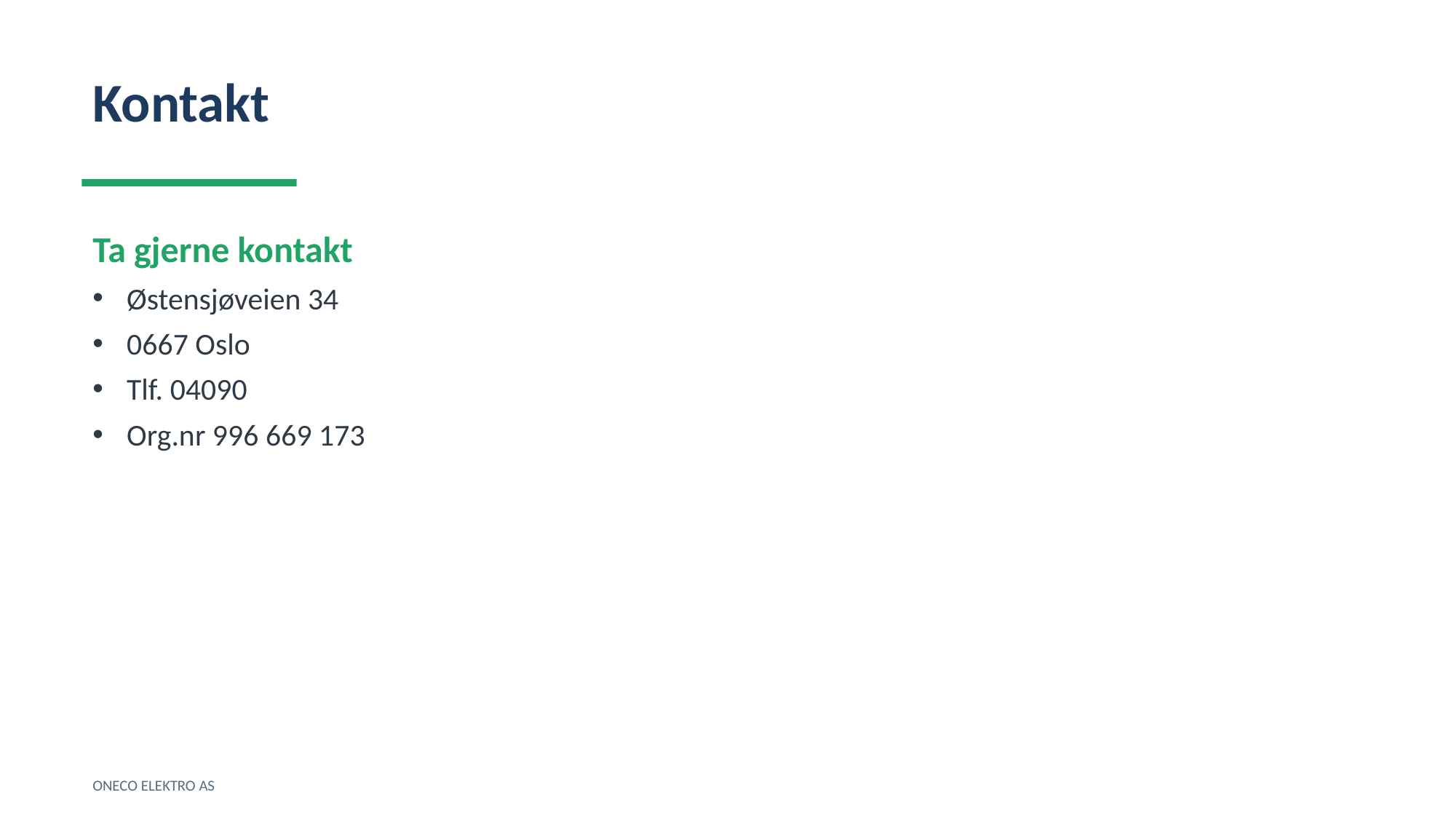

Kontakt

Ta gjerne kontakt
Østensjøveien 34
0667 Oslo
Tlf. 04090
Org.nr 996 669 173
ONECO ELEKTRO AS